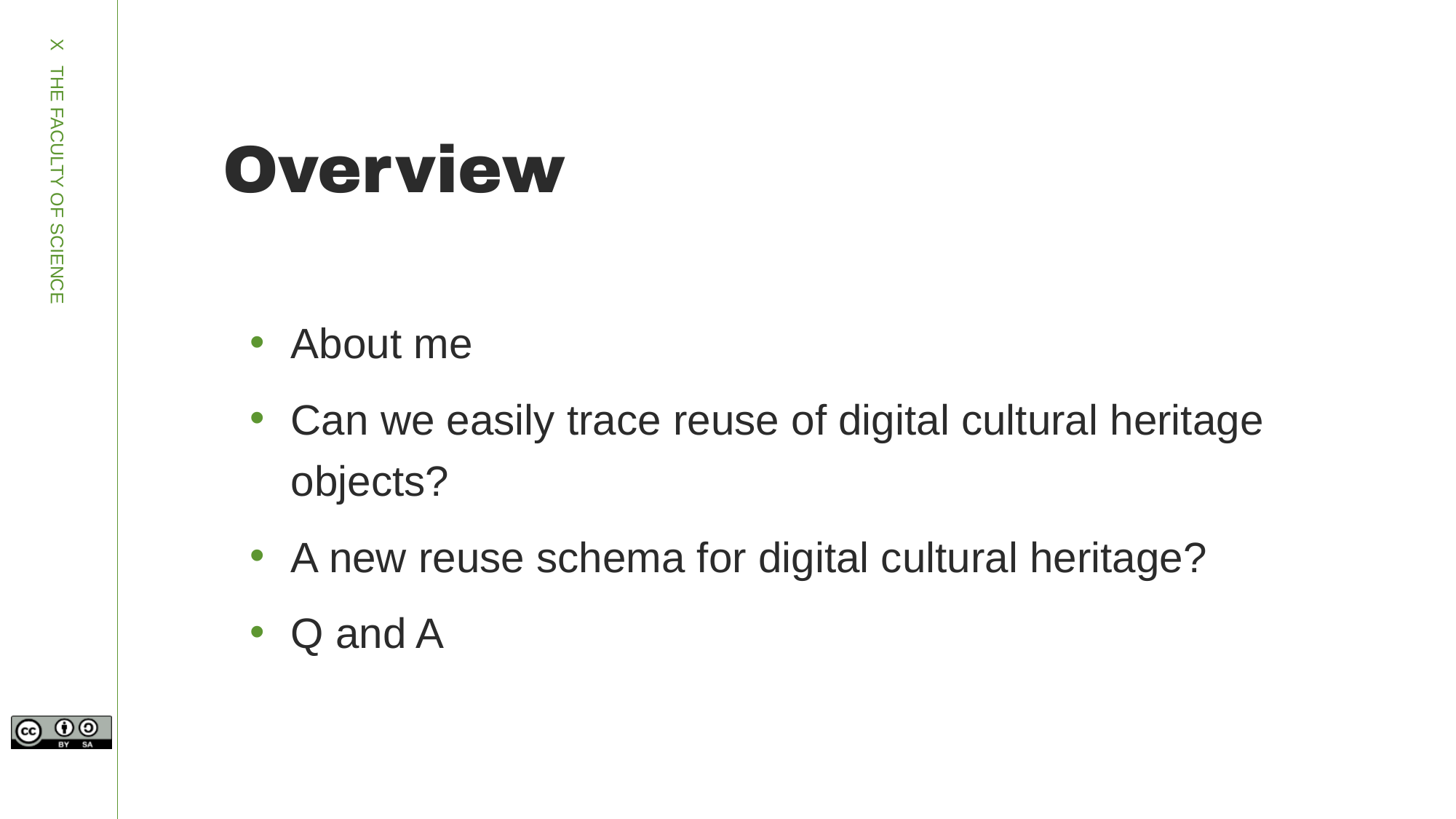

# Overview
About me
Can we easily trace reuse of digital cultural heritage objects?
A new reuse schema for digital cultural heritage?
Q and A